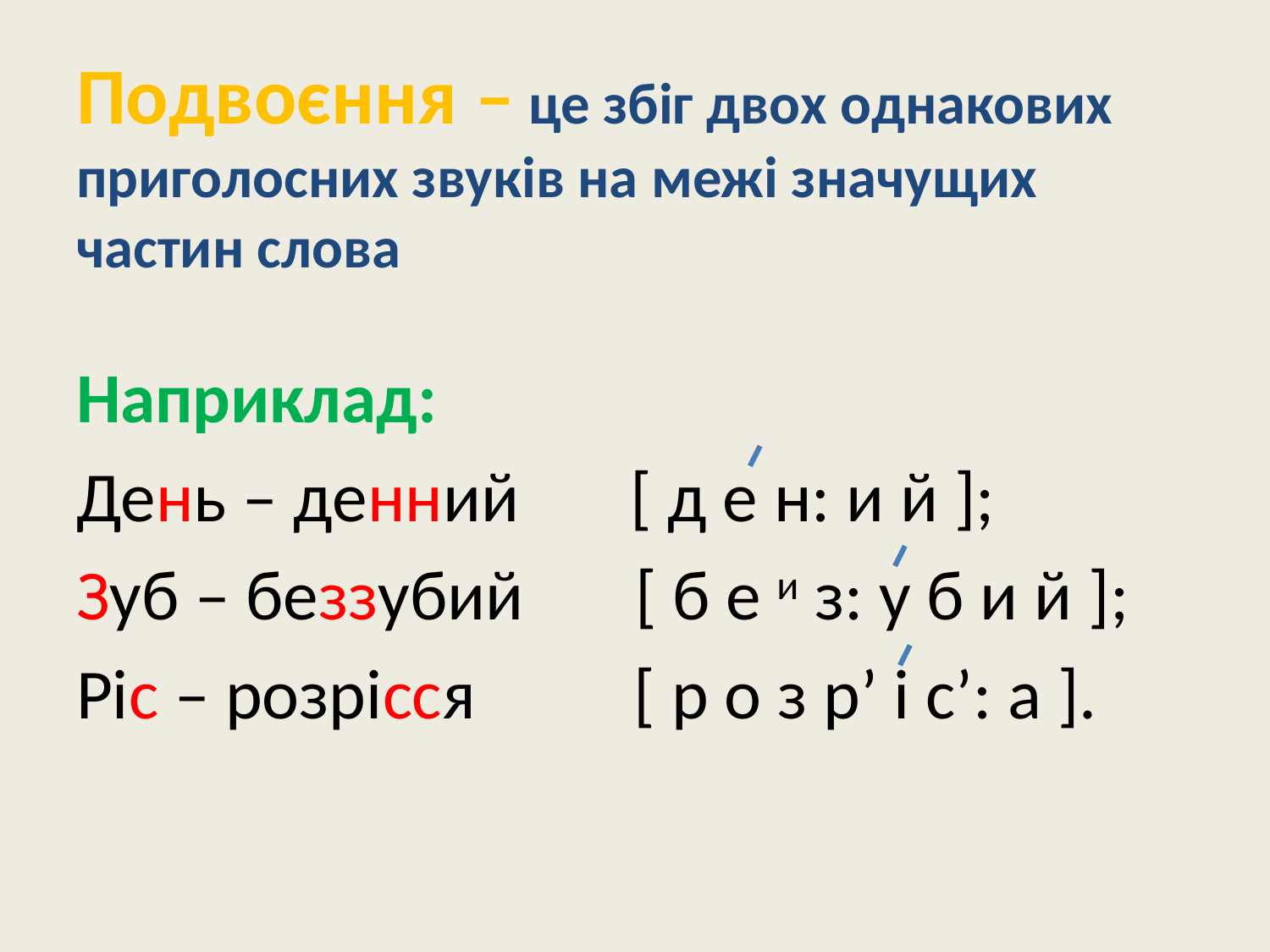

# Подвоєння – це збіг двох однакових приголосних звуків на межі значущих частин слова
Наприклад:
День – денний       [ д е н: и й ];
Зуб – беззубий       [ б е и з: у б и й ];
Ріс – розрісся          [ р о з р’ і с’: а ].